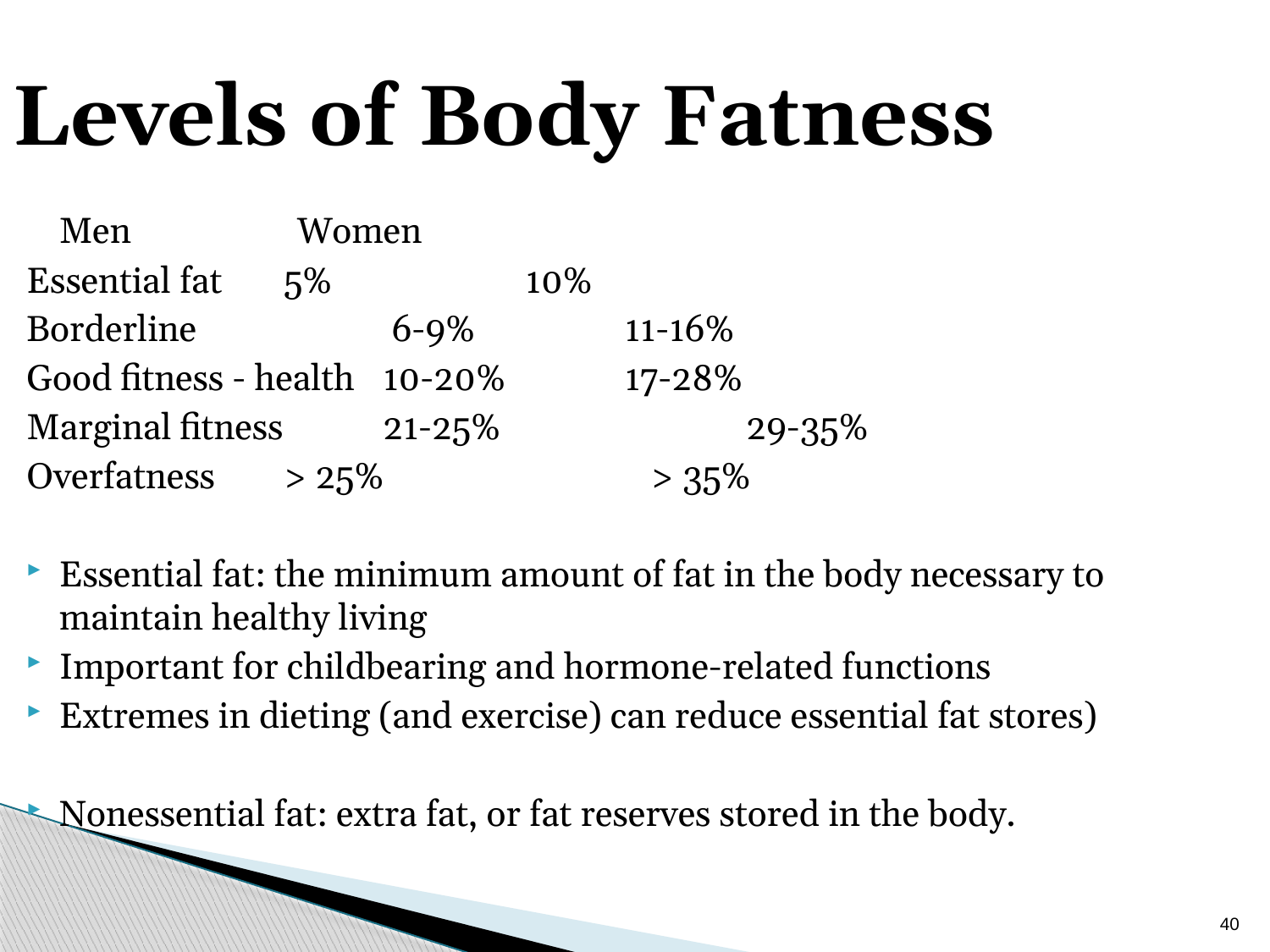

Levels of Body Fatness
					Men	               Women
Essential fat			 5%	 	    10%
Borderline                    	 6-9%   	   11-16%
Good fitness - health		10-20%	   17-28%
Marginal fitness		21-25%	                 29-35%
Overfatness			 > 25%	  	      > 35%

Essential fat: the minimum amount of fat in the body necessary to maintain healthy living
Important for childbearing and hormone-related functions
Extremes in dieting (and exercise) can reduce essential fat stores)

Nonessential fat: extra fat, or fat reserves stored in the body.
40